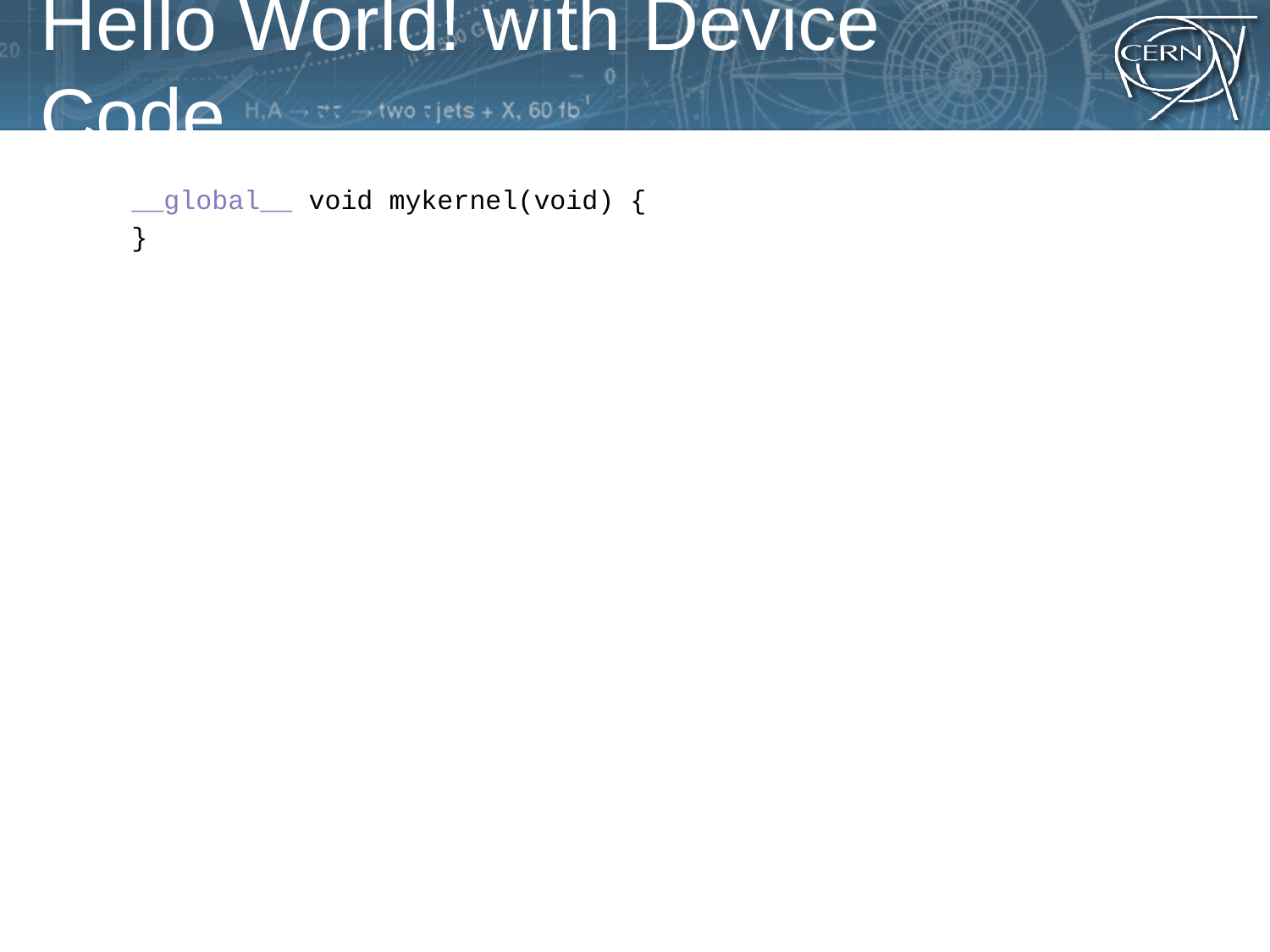

# Hello World! with Device Code
	__global__ void mykernel(void) {
	}